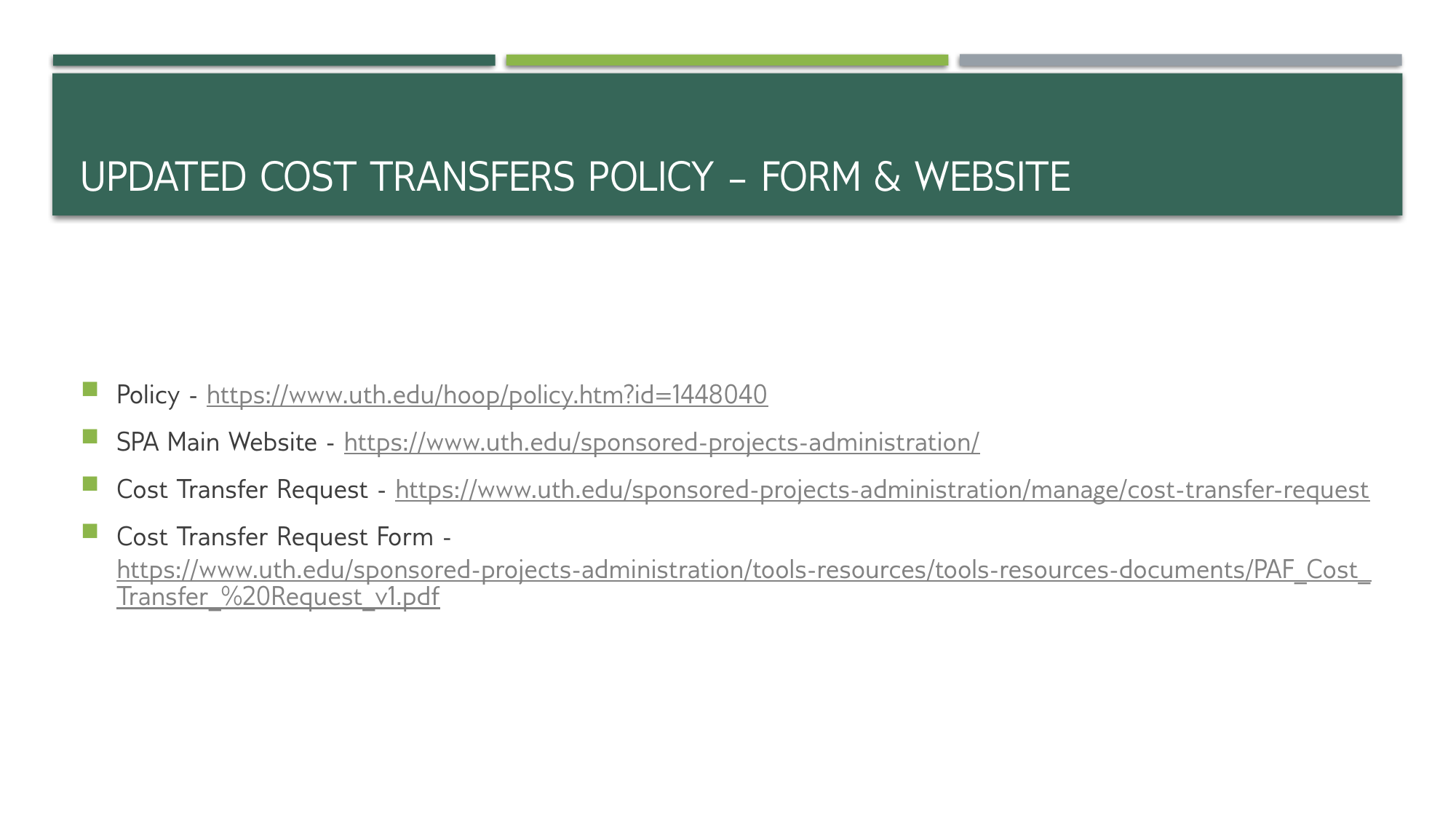

# Updated cost transfers policy – Form & Website

Policy - https://www.uth.edu/hoop/policy.htm?id=1448040
SPA Main Website - https://www.uth.edu/sponsored-projects-administration/
Cost Transfer Request - https://www.uth.edu/sponsored-projects-administration/manage/cost-transfer-request
Cost Transfer Request Form - https://www.uth.edu/sponsored-projects-administration/tools-resources/tools-resources-documents/PAF_Cost_Transfer_%20Request_v1.pdf